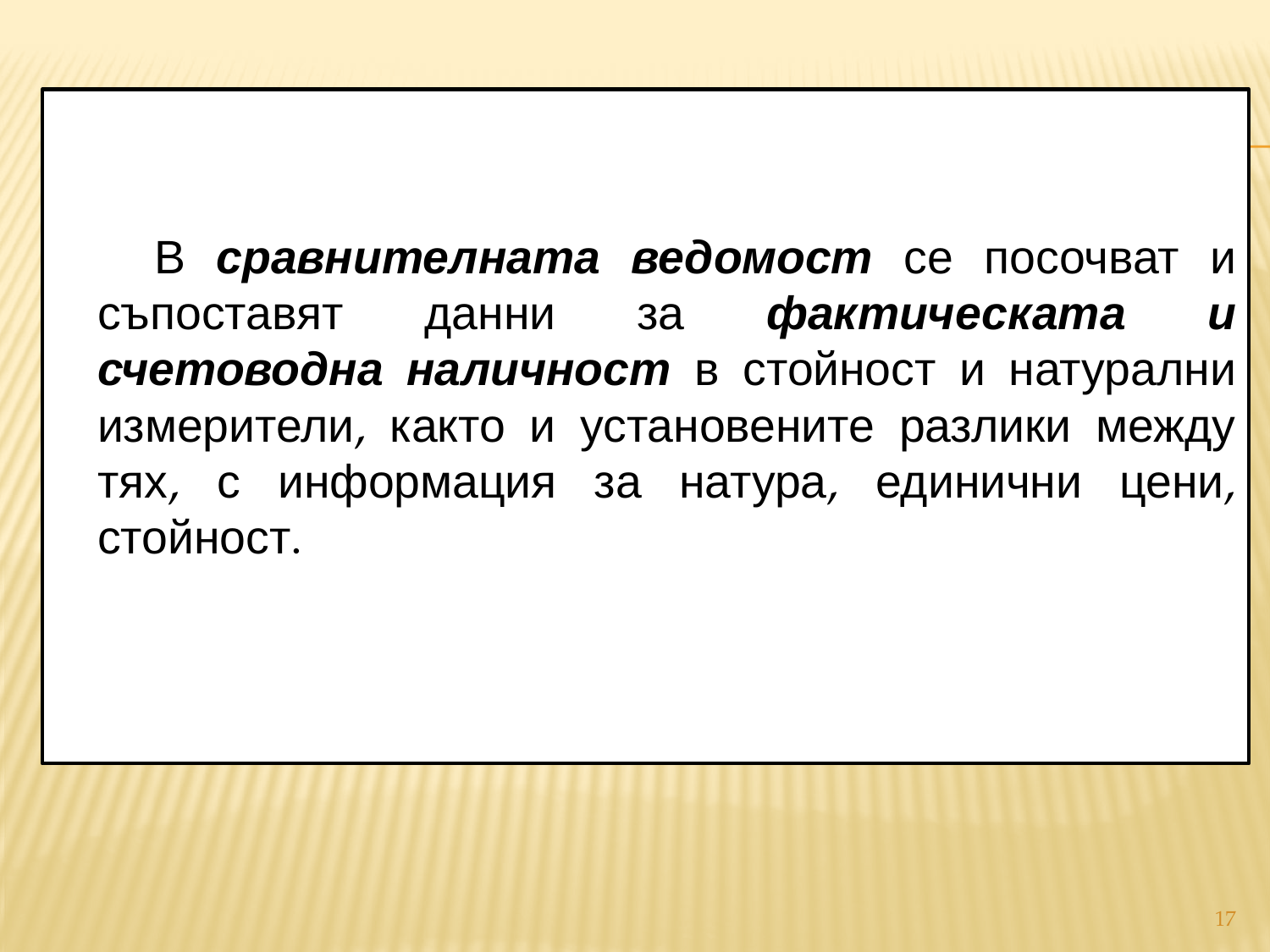

#

   		В сравнителната ведомост се посочват и съпоставят данни за фактическата и счетоводна наличност в стойност и натурални измерители, както и установените разлики между тях, с информация за натура, единични цени, стойност.

17